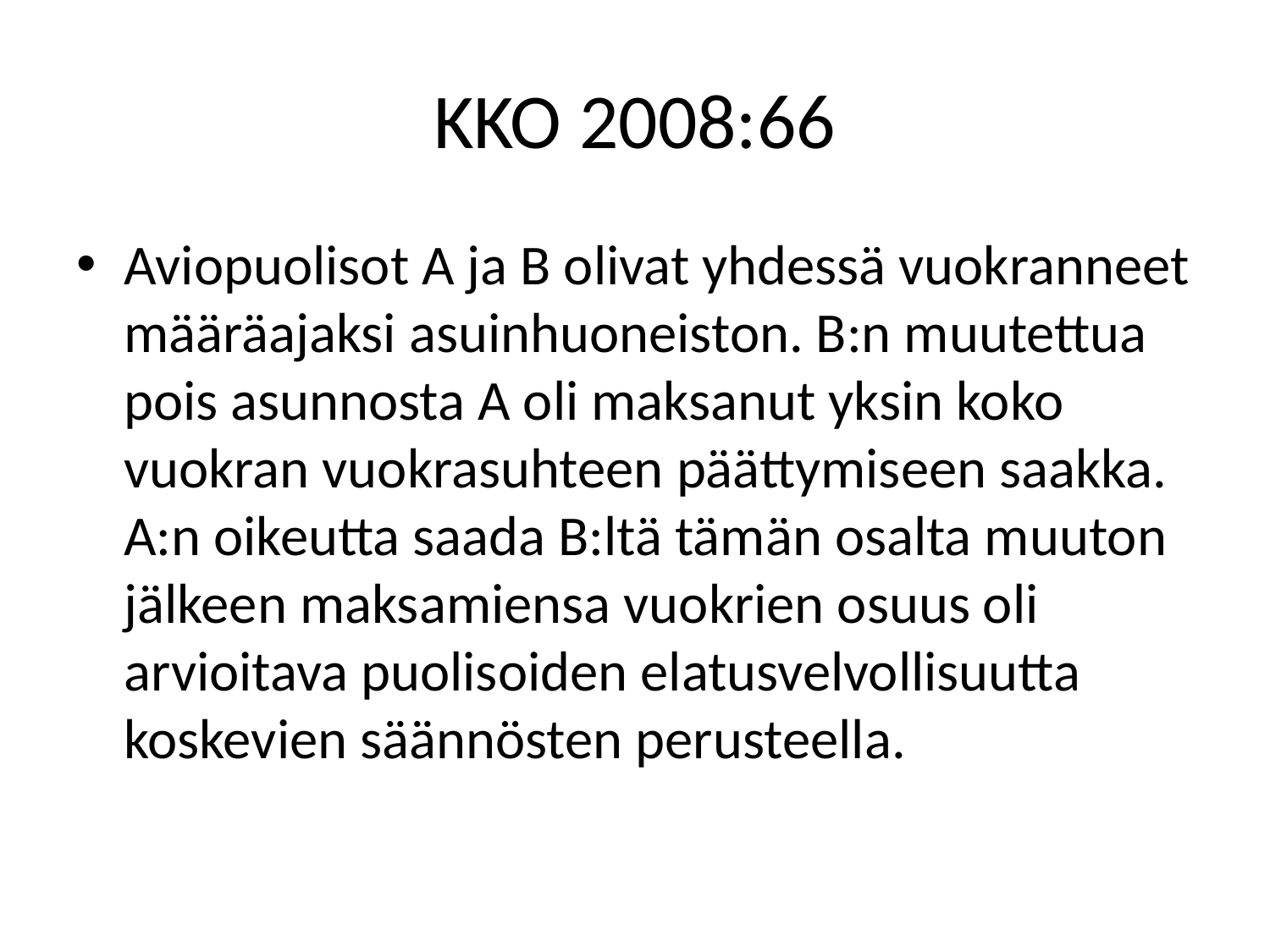

# KKO 2008:66
Aviopuolisot A ja B olivat yhdessä vuokranneet määräajaksi asuinhuoneiston. B:n muutettua pois asunnosta A oli maksanut yksin koko vuokran vuokrasuhteen päättymiseen saakka. A:n oikeutta saada B:ltä tämän osalta muuton jälkeen maksamiensa vuokrien osuus oli arvioitava puolisoiden elatusvelvollisuutta koskevien säännösten perusteella.